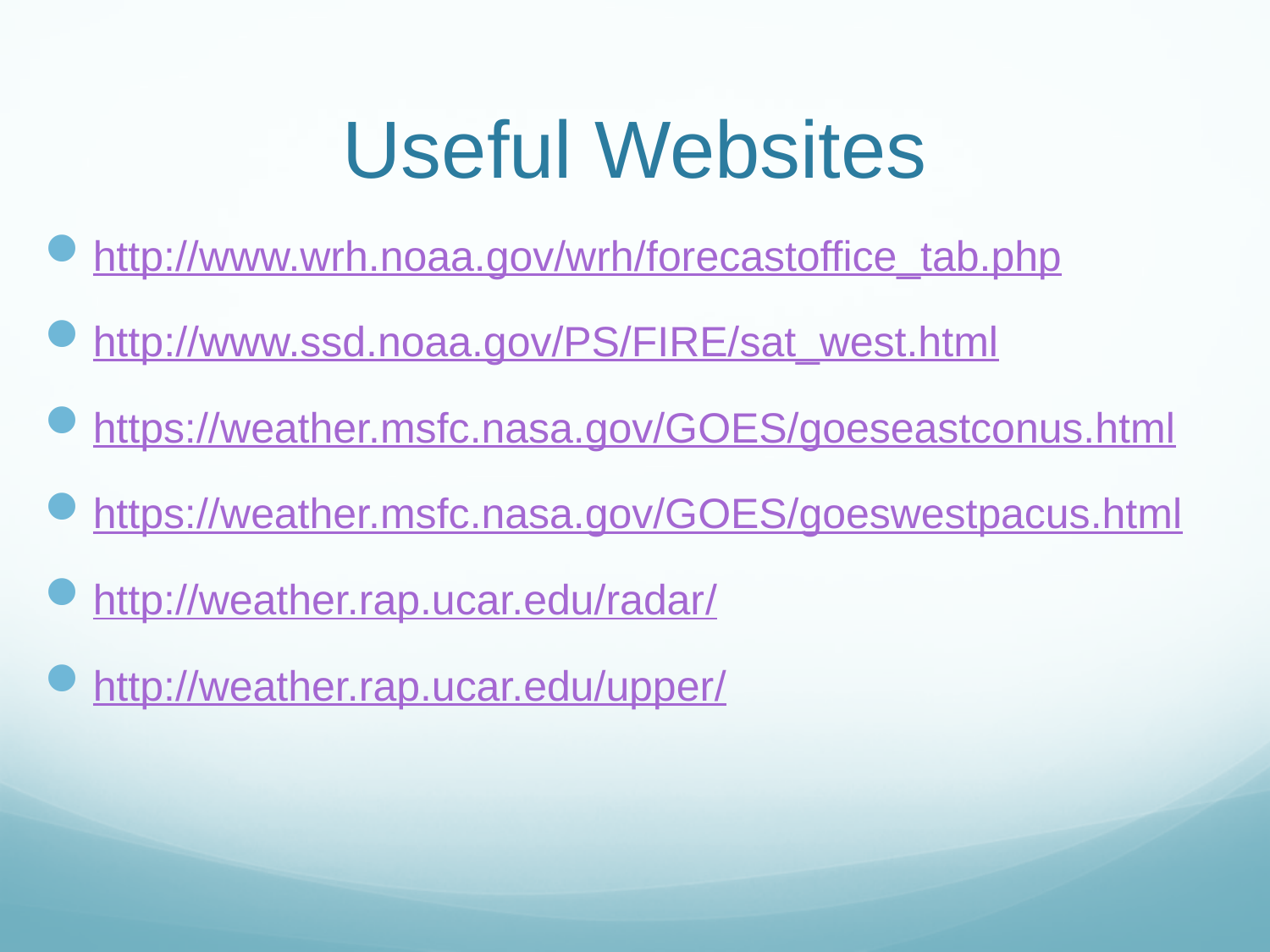

# Useful Websites
http://www.wrh.noaa.gov/wrh/forecastoffice_tab.php
http://www.ssd.noaa.gov/PS/FIRE/sat_west.html
https://weather.msfc.nasa.gov/GOES/goeseastconus.html
https://weather.msfc.nasa.gov/GOES/goeswestpacus.html
http://weather.rap.ucar.edu/radar/
http://weather.rap.ucar.edu/upper/